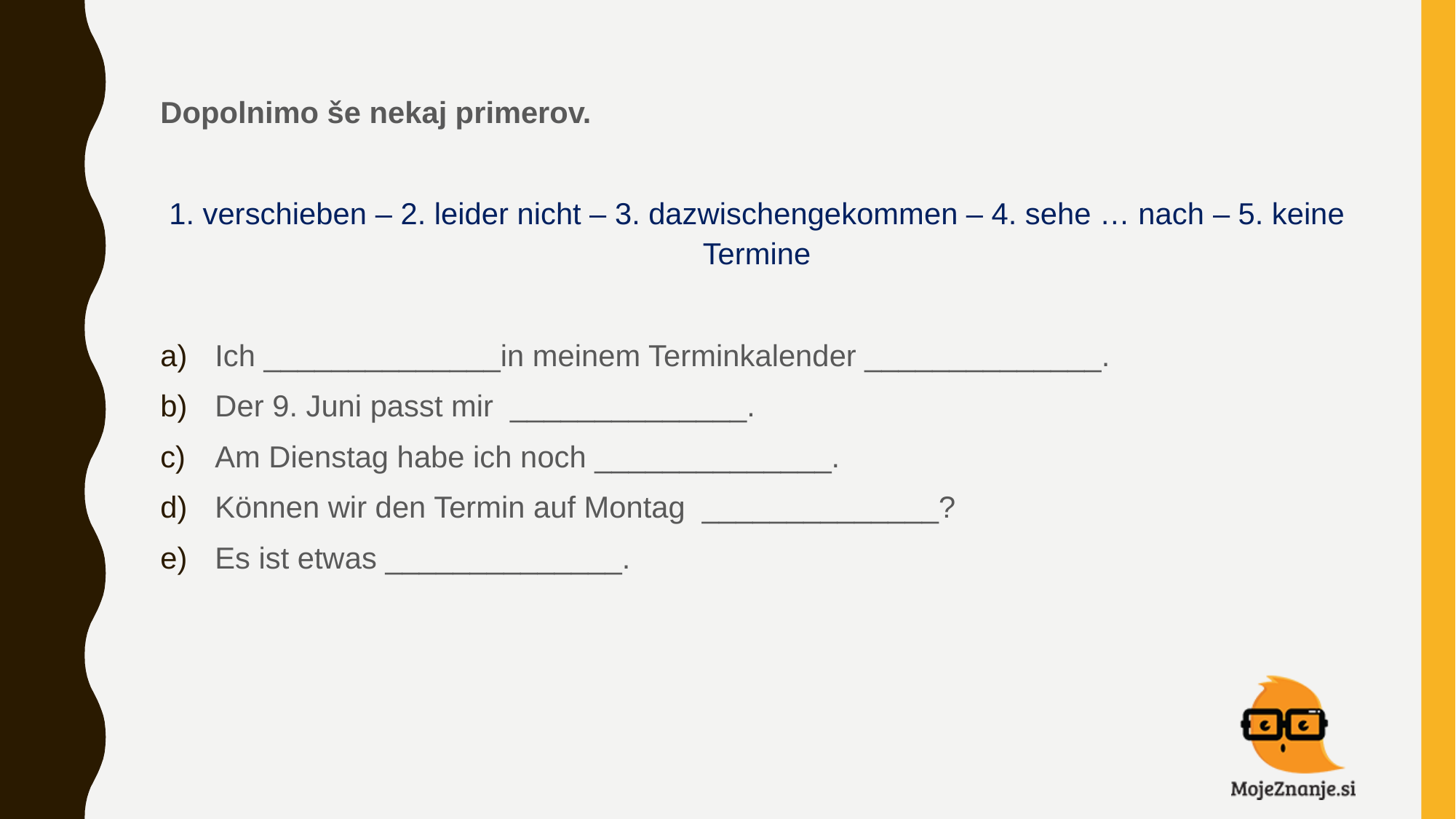

Dopolnimo še nekaj primerov.

1. verschieben – 2. leider nicht – 3. dazwischengekommen – 4. sehe … nach – 5. keine Termine

Ich ______________in meinem Terminkalender ______________.
Der 9. Juni passt mir  ______________.
Am Dienstag habe ich noch ______________.
Können wir den Termin auf Montag  ______________?
Es ist etwas ______________.